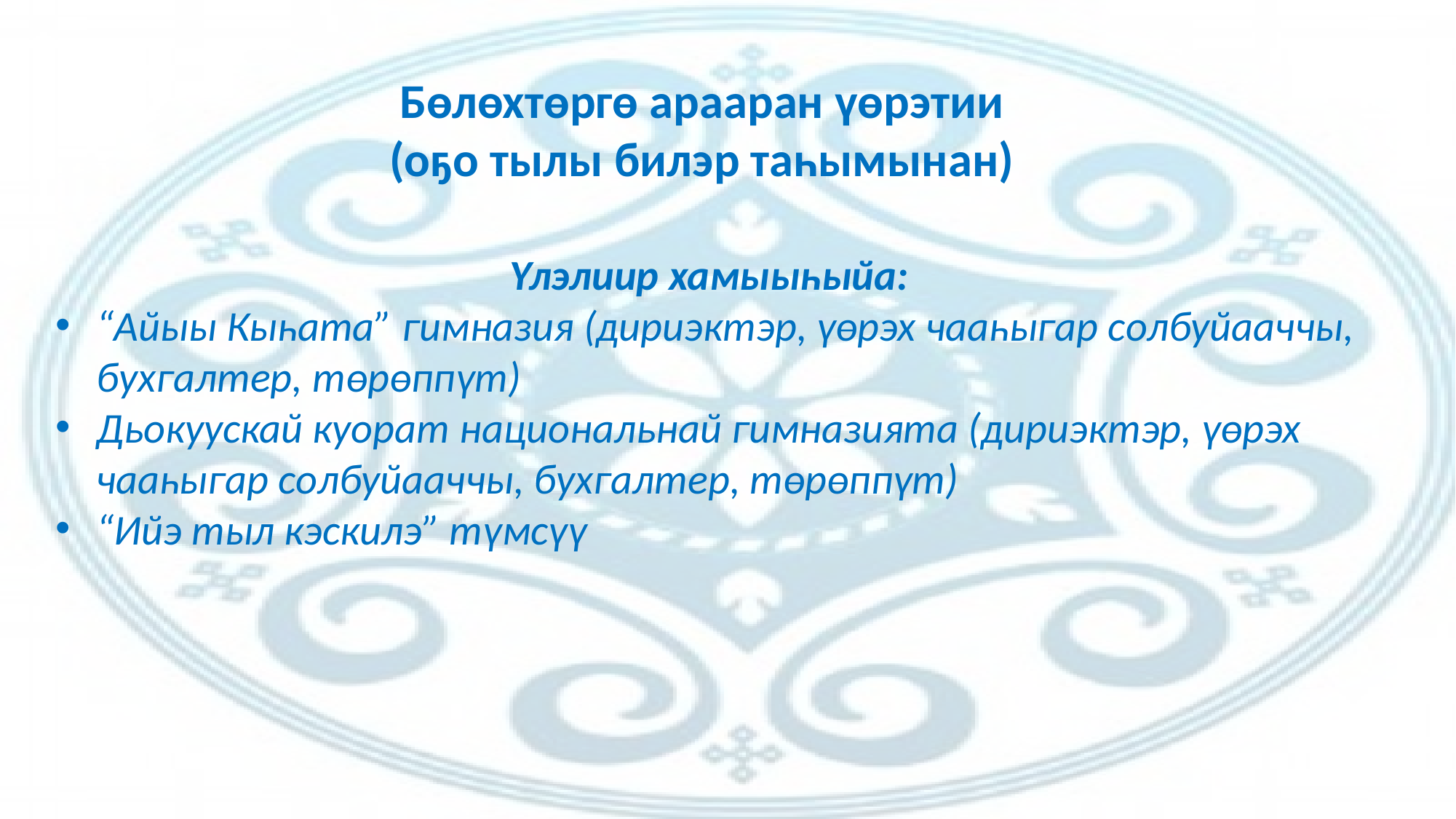

Бөлөхтөргө арааран үөрэтии
(оҕо тылы билэр таһымынан)
#
Үлэлиир хамыыһыйа:
“Айыы Кыһата” гимназия (дириэктэр, үөрэх чааһыгар солбуйааччы, бухгалтер, төрөппүт)
Дьокуускай куорат национальнай гимназията (дириэктэр, үөрэх чааһыгар солбуйааччы, бухгалтер, төрөппүт)
“Ийэ тыл кэскилэ” түмсүү